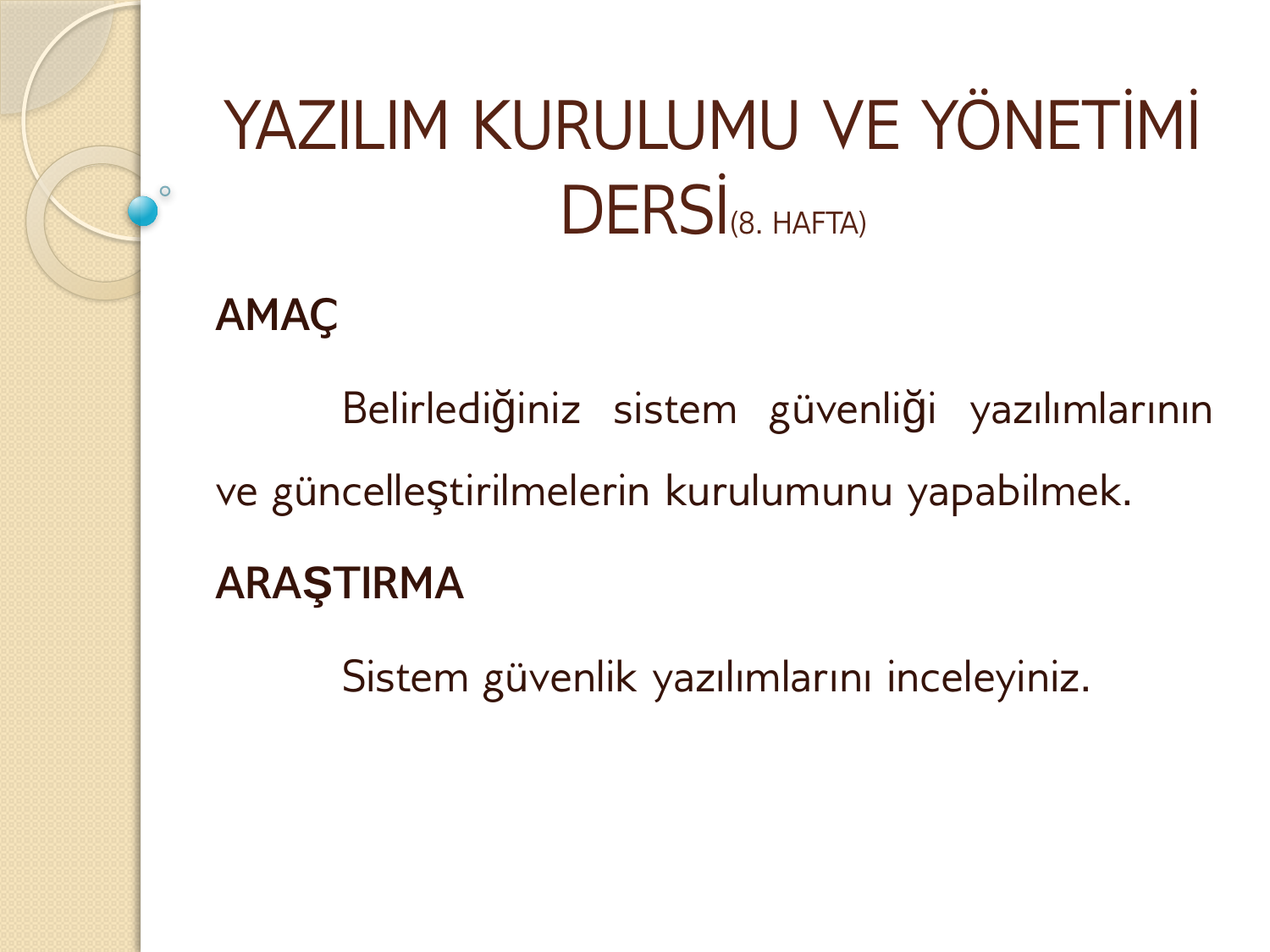

# YAZILIM KURULUMU VE YÖNETİMİ DERSİ(8. HAFTA)
AMAÇ
	Belirlediğiniz sistem güvenliği yazılımlarının ve güncelleştirilmelerin kurulumunu yapabilmek.
ARAŞTIRMA
	Sistem güvenlik yazılımlarını inceleyiniz.